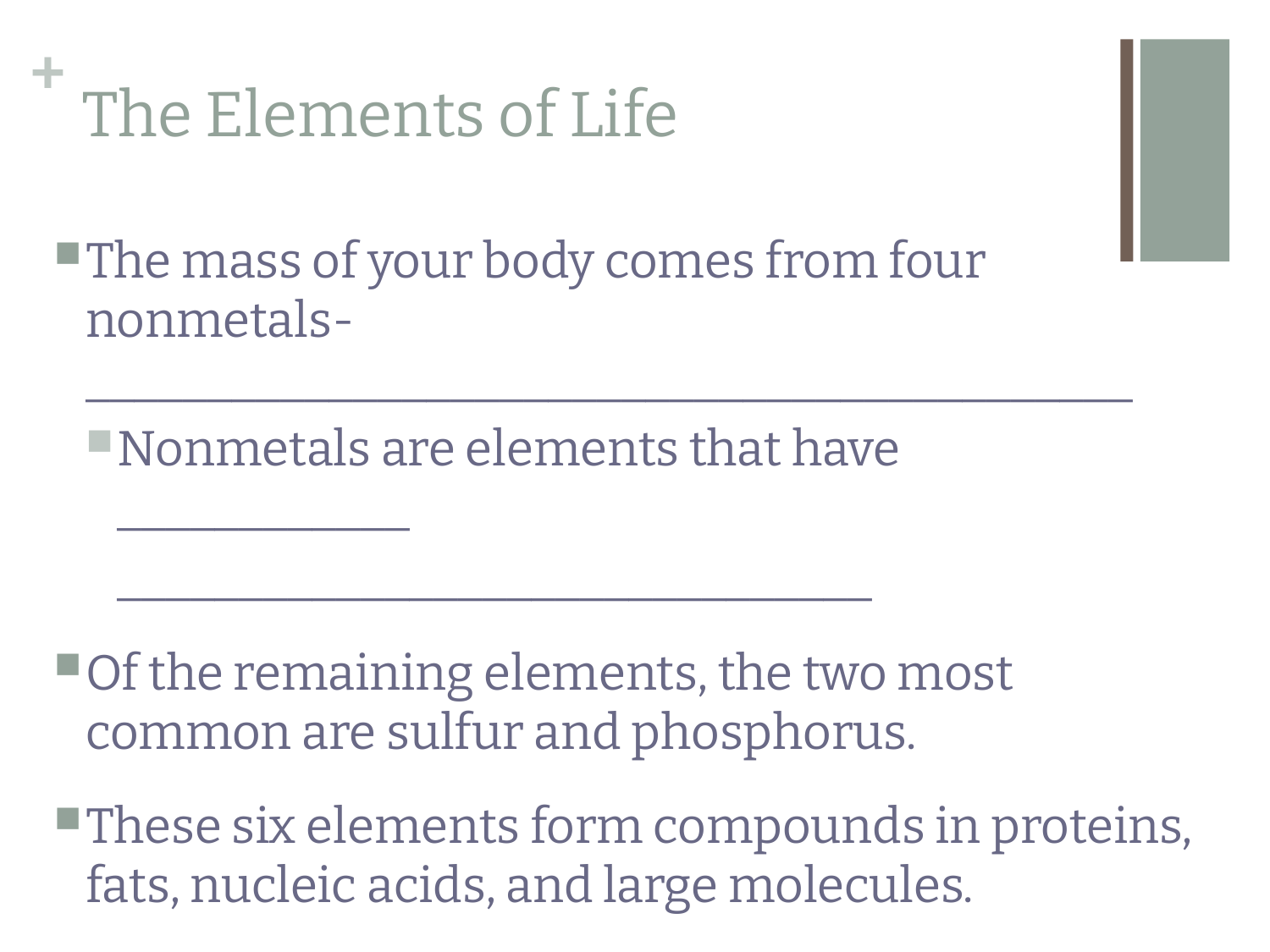

# The Elements of Life
The mass of your body comes from four nonmetals- ___________________________________________
Nonmetals are elements that have ____________
_______________________________
Of the remaining elements, the two most common are sulfur and phosphorus.
These six elements form compounds in proteins, fats, nucleic acids, and large molecules.